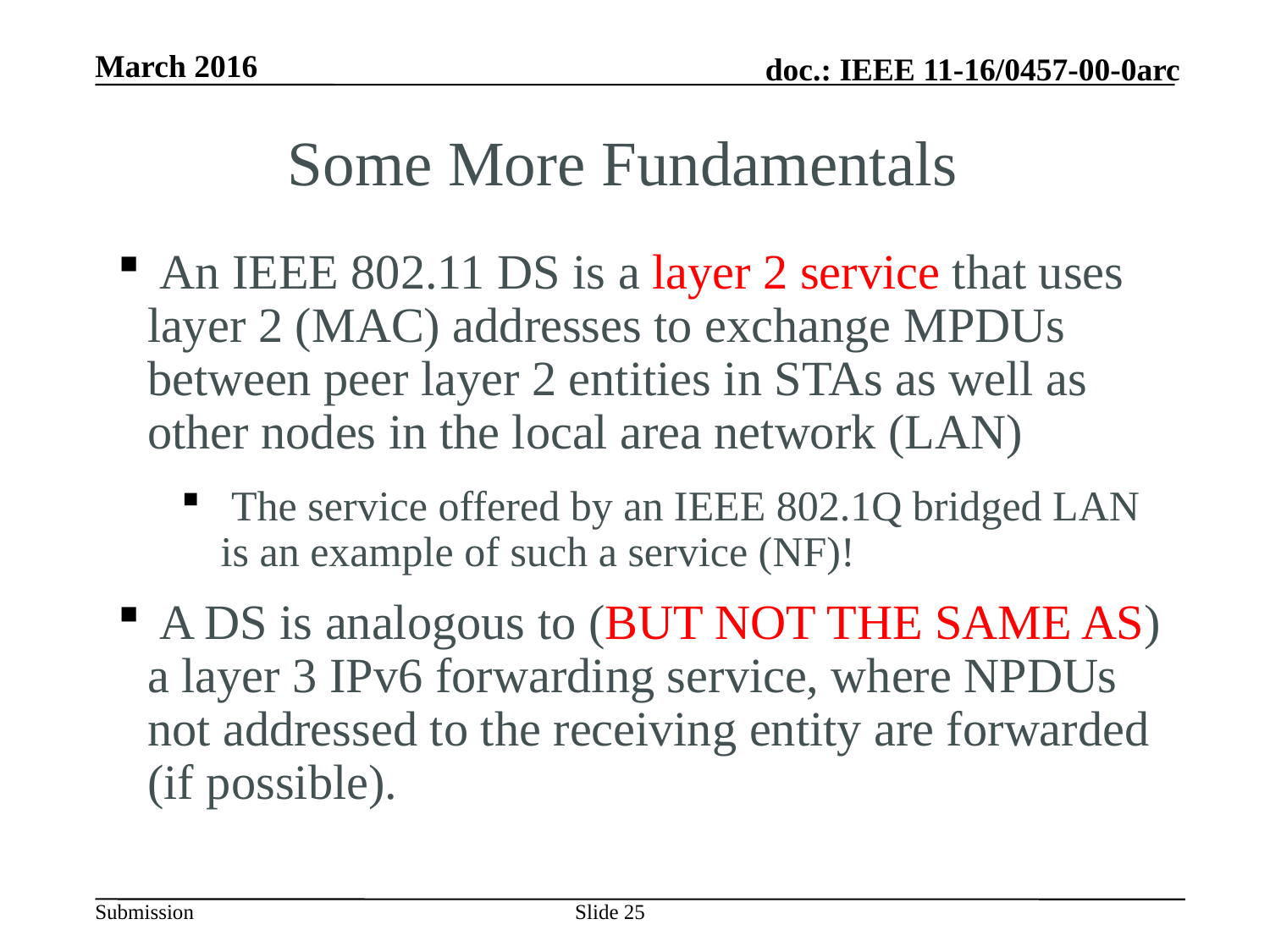

Some More Fundamentals

 An IEEE 802.11 DS is a layer 2 service that uses layer 2 (MAC) addresses to exchange MPDUs between peer layer 2 entities in STAs as well as other nodes in the local area network (LAN)
 The service offered by an IEEE 802.1Q bridged LAN is an example of such a service (NF)!
 A DS is analogous to (BUT NOT THE SAME AS) a layer 3 IPv6 forwarding service, where NPDUs not addressed to the receiving entity are forwarded (if possible).